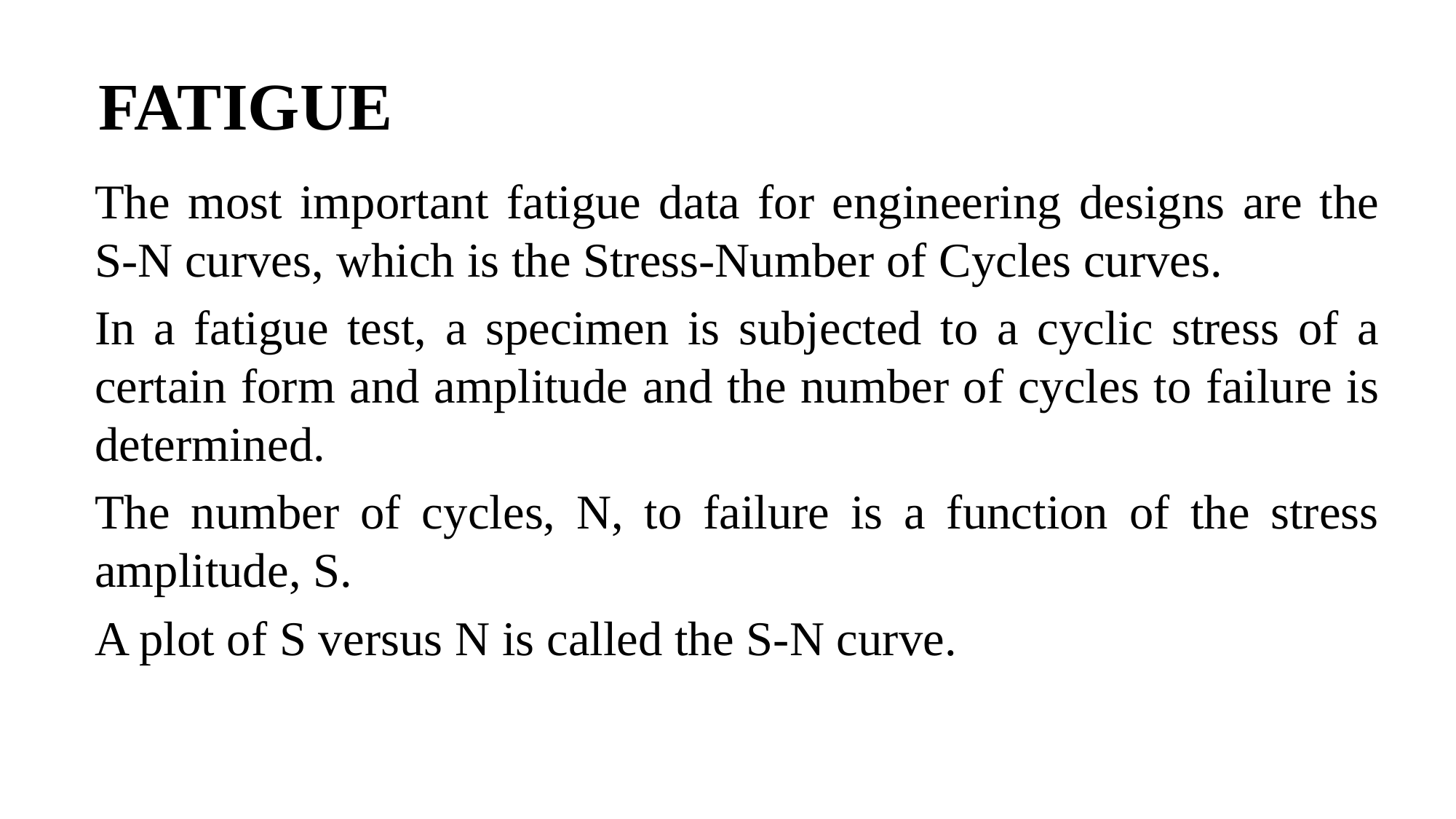

# FATIGUE
The most important fatigue data for engineering designs are the S-N curves, which is the Stress-Number of Cycles curves.
In a fatigue test, a specimen is subjected to a cyclic stress of a certain form and amplitude and the number of cycles to failure is determined.
The number of cycles, N, to failure is a function of the stress amplitude, S.
A plot of S versus N is called the S-N curve.